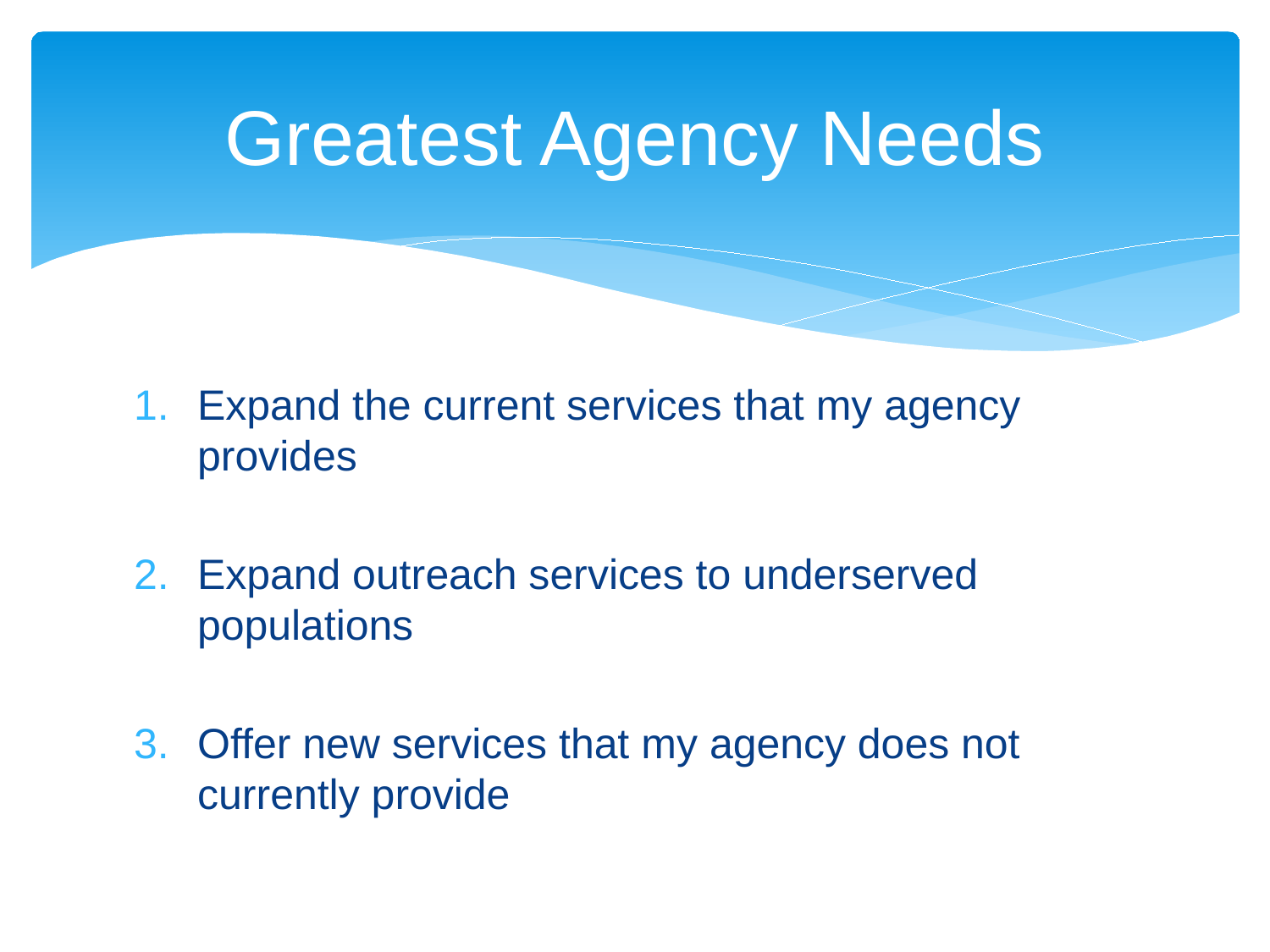

# Greatest Agency Needs
Expand the current services that my agency provides

Expand outreach services to underserved populations

Offer new services that my agency does not currently provide